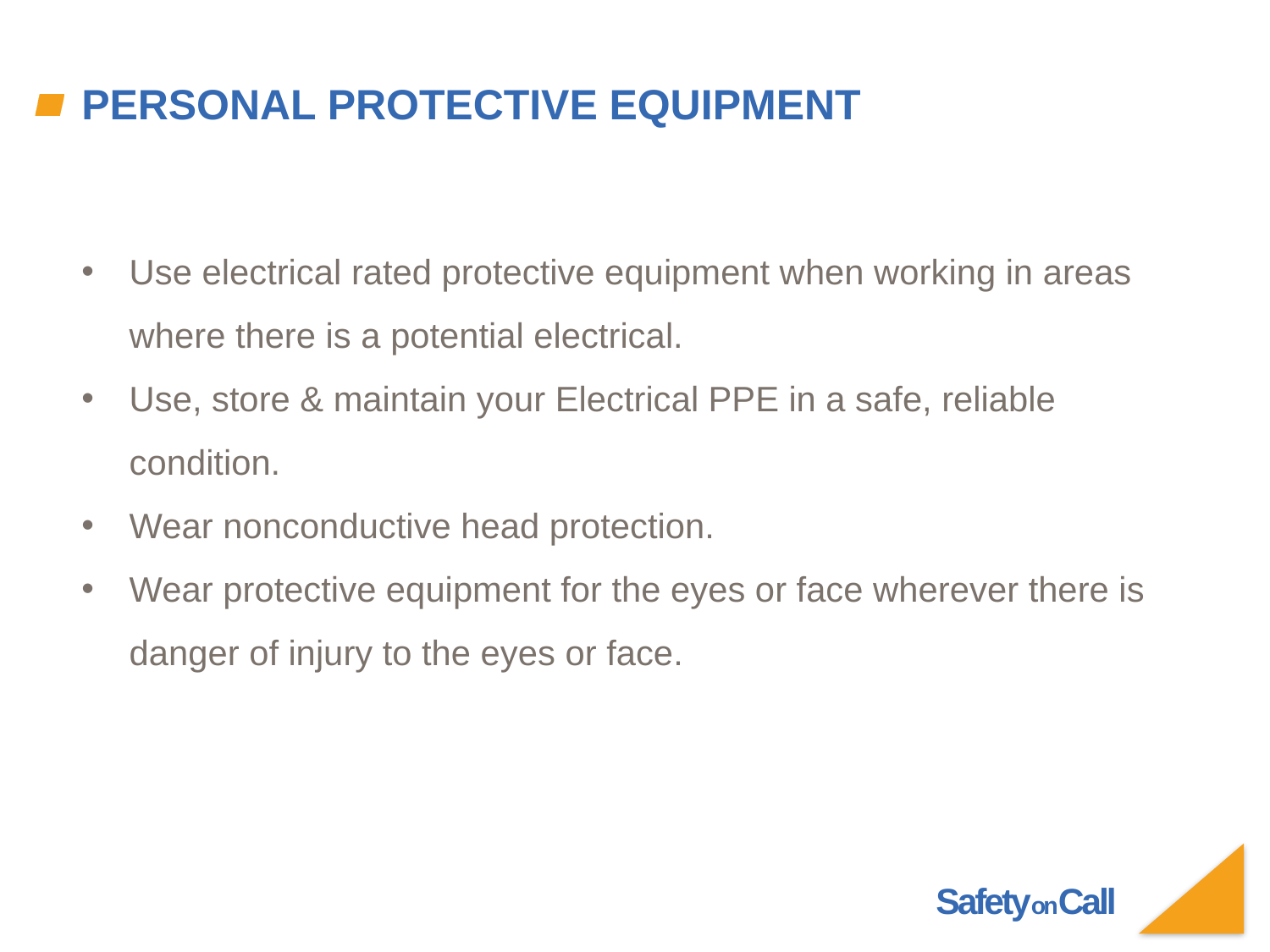

# Personal Protective Equipment
Use electrical rated protective equipment when working in areas where there is a potential electrical.
Use, store & maintain your Electrical PPE in a safe, reliable condition.
Wear nonconductive head protection.
Wear protective equipment for the eyes or face wherever there is danger of injury to the eyes or face.